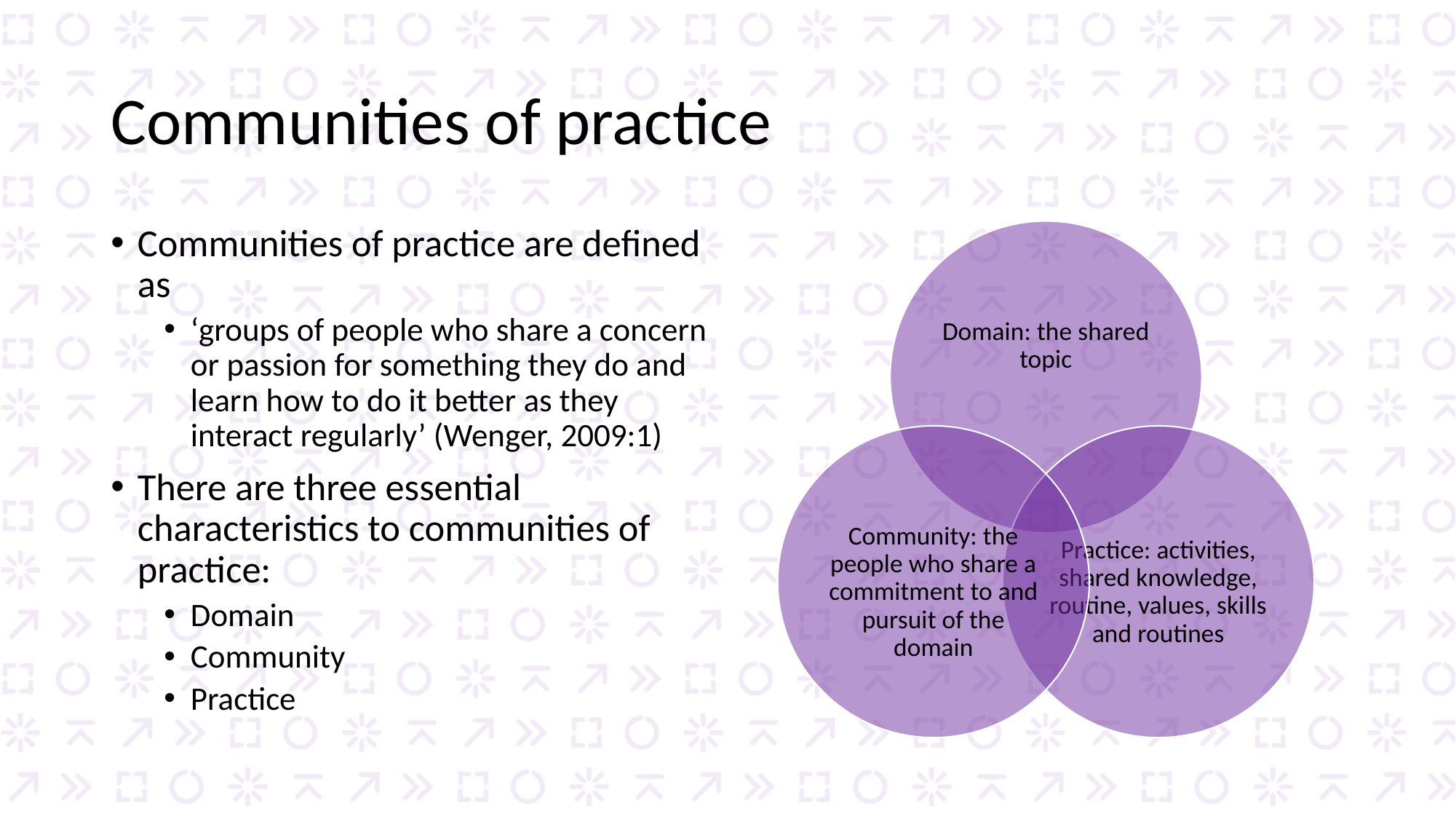

# Communities of practice
Communities of practice are defined as
‘groups of people who share a concern or passion for something they do and learn how to do it better as they interact regularly’ (Wenger, 2009:1)
There are three essential characteristics to communities of practice:
Domain
Community
Practice

Domain: the shared topic
Practice: activities, shared knowledge, routine, values, skills and routines
Community: the people who share a commitment to and pursuit of the domain